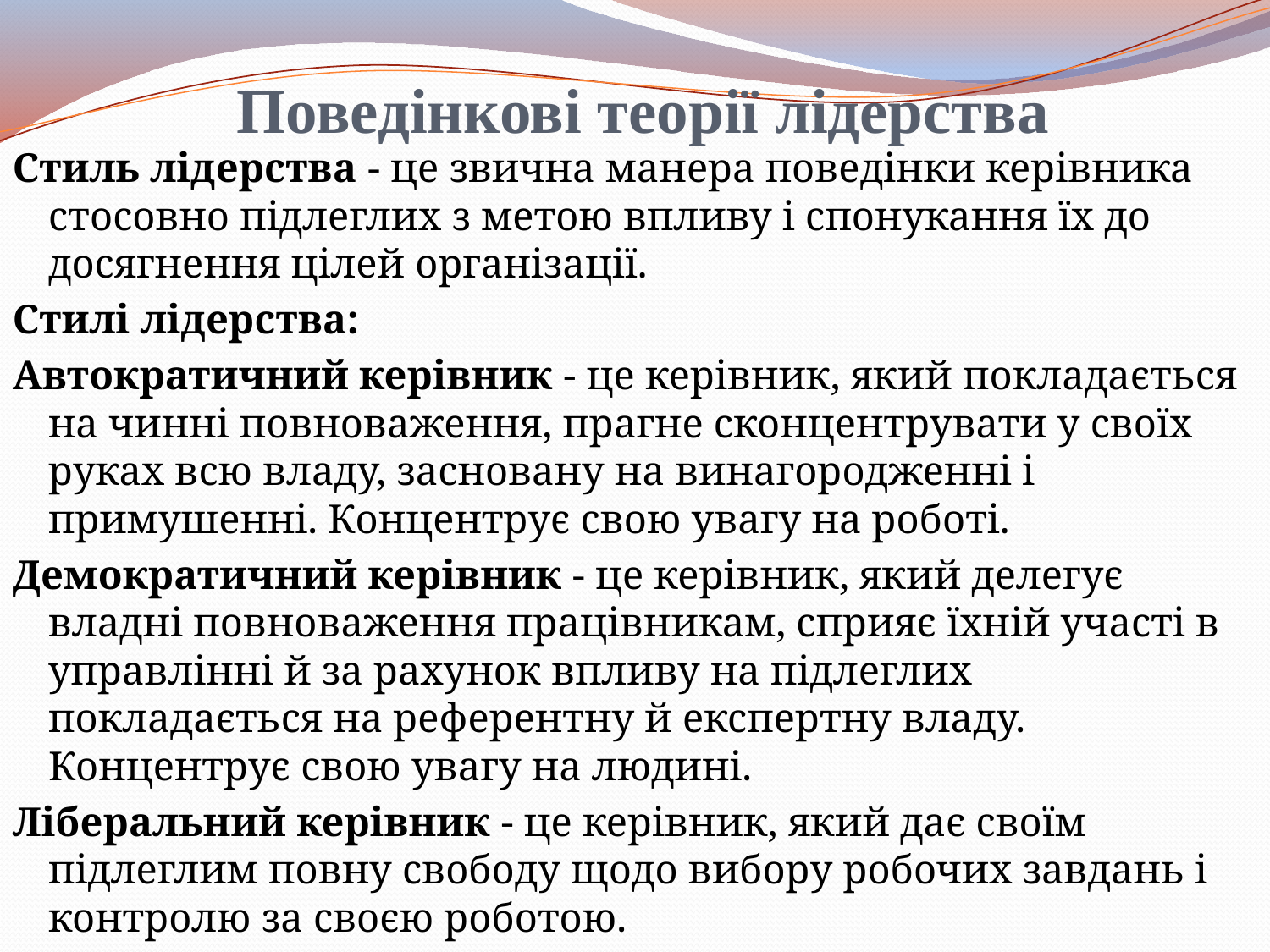

# Поведінкові теорії лідерства
Стиль лідерства - це звична манера поведінки керівника стосовно підлеглих з метою впливу і спонукання їх до досягнення цілей організації.
Стилі лідерства:
Автократичний керівник - це керівник, який покладається на чинні повноваження, прагне сконцентрувати у своїх руках всю владу, засновану на винагородженні і примушенні. Концентрує свою увагу на роботі.
Демократичний керівник - це керівник, який делегує владні повноваження працівникам, сприяє їхній участі в управлінні й за рахунок впливу на підлеглих покладається на референтну й експертну владу. Концентрує свою увагу на людині.
Ліберальний керівник - це керівник, який дає своїм підлеглим повну свободу щодо вибору робочих завдань і контролю за своєю роботою.